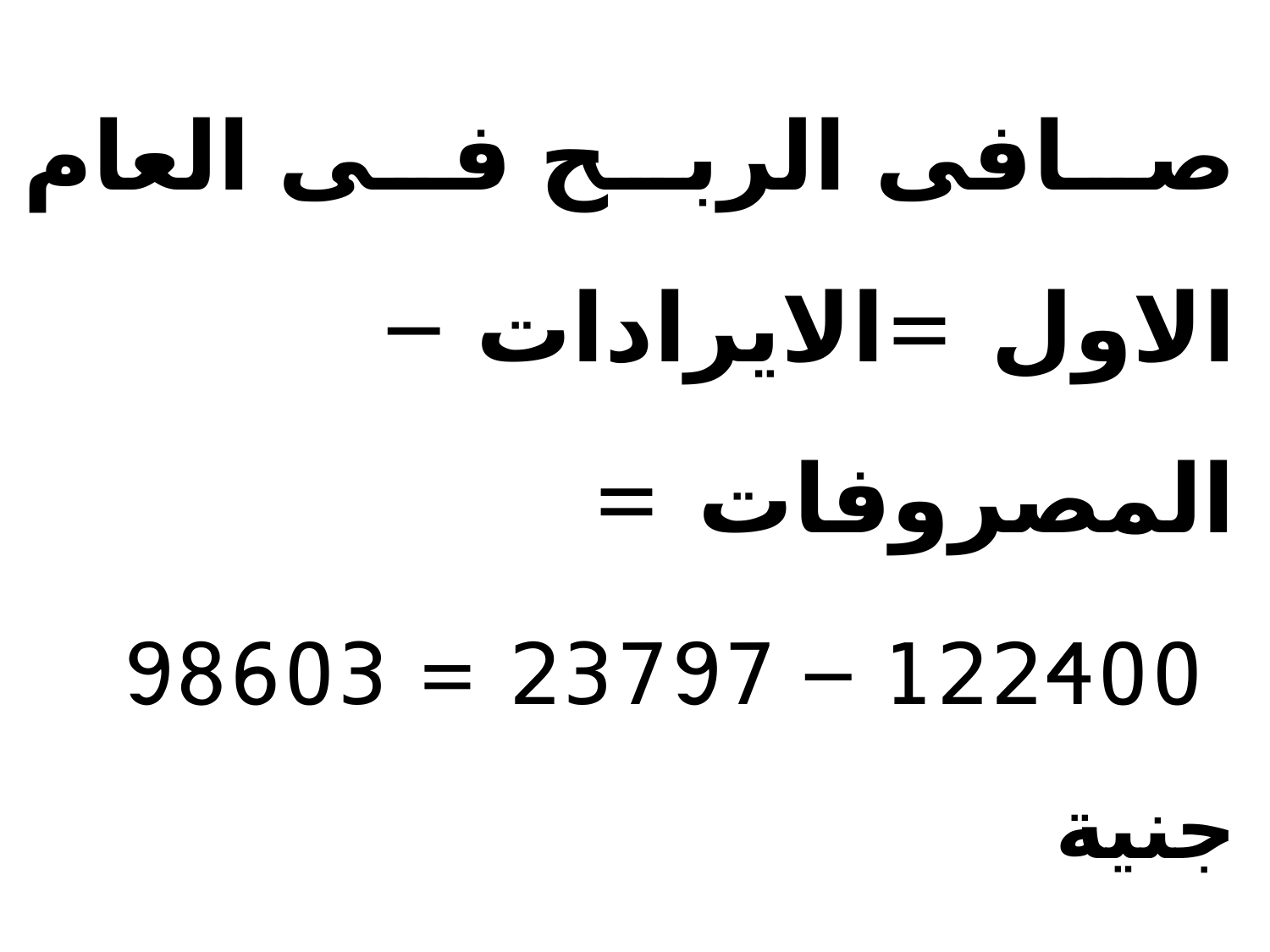

صافى الربح فى العام الاول =الايرادات – المصروفات =
 122400 – 23797 = 98603 جنية